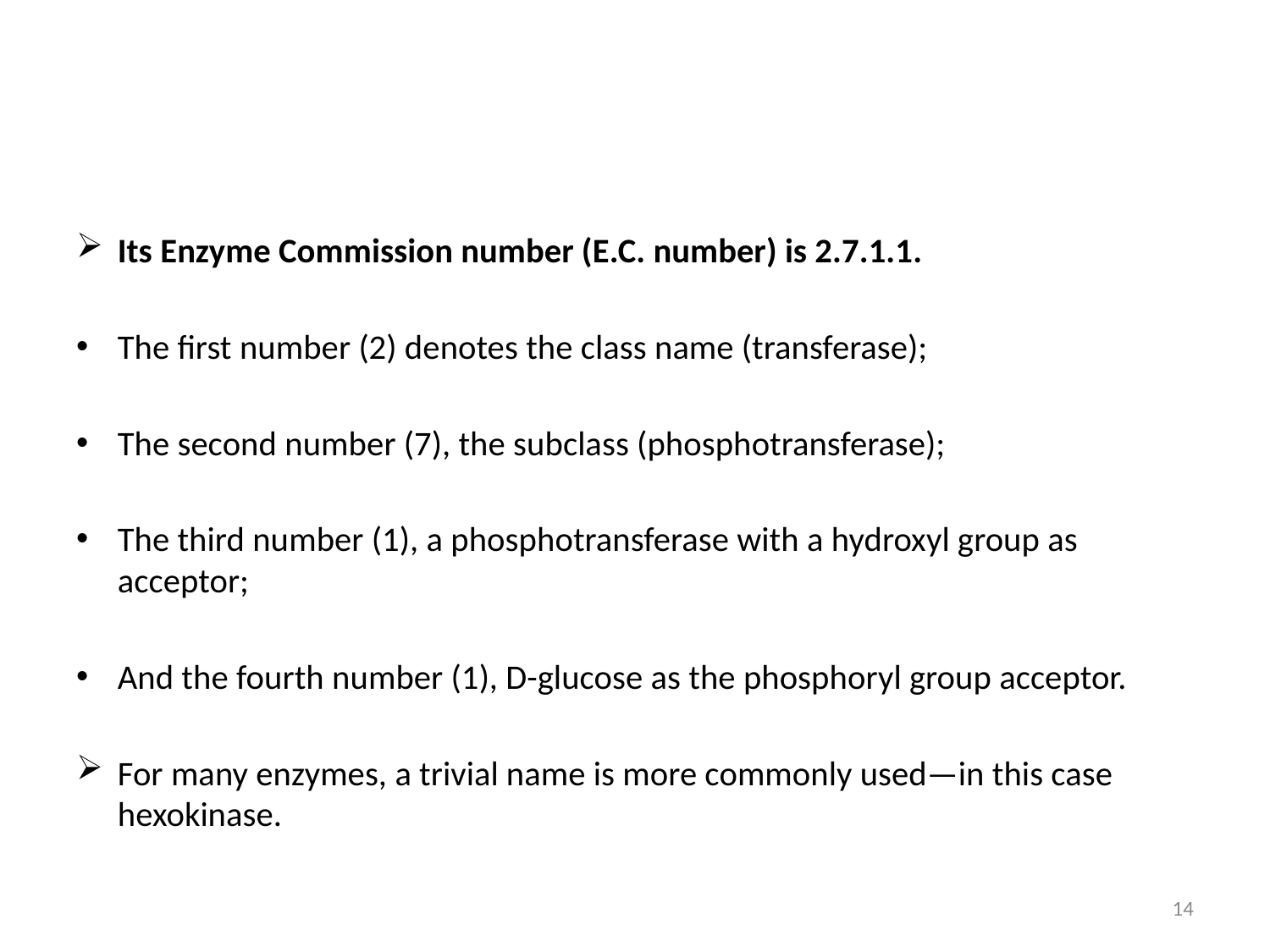

Its Enzyme Commission number (E.C. number) is 2.7.1.1.

The first number (2) denotes the class name (transferase);

The second number (7), the subclass (phosphotransferase);

The third number (1), a phosphotransferase with a hydroxyl group as acceptor;

And the fourth number (1), D-glucose as the phosphoryl group acceptor.

For many enzymes, a trivial name is more commonly used—in this case hexokinase.

14